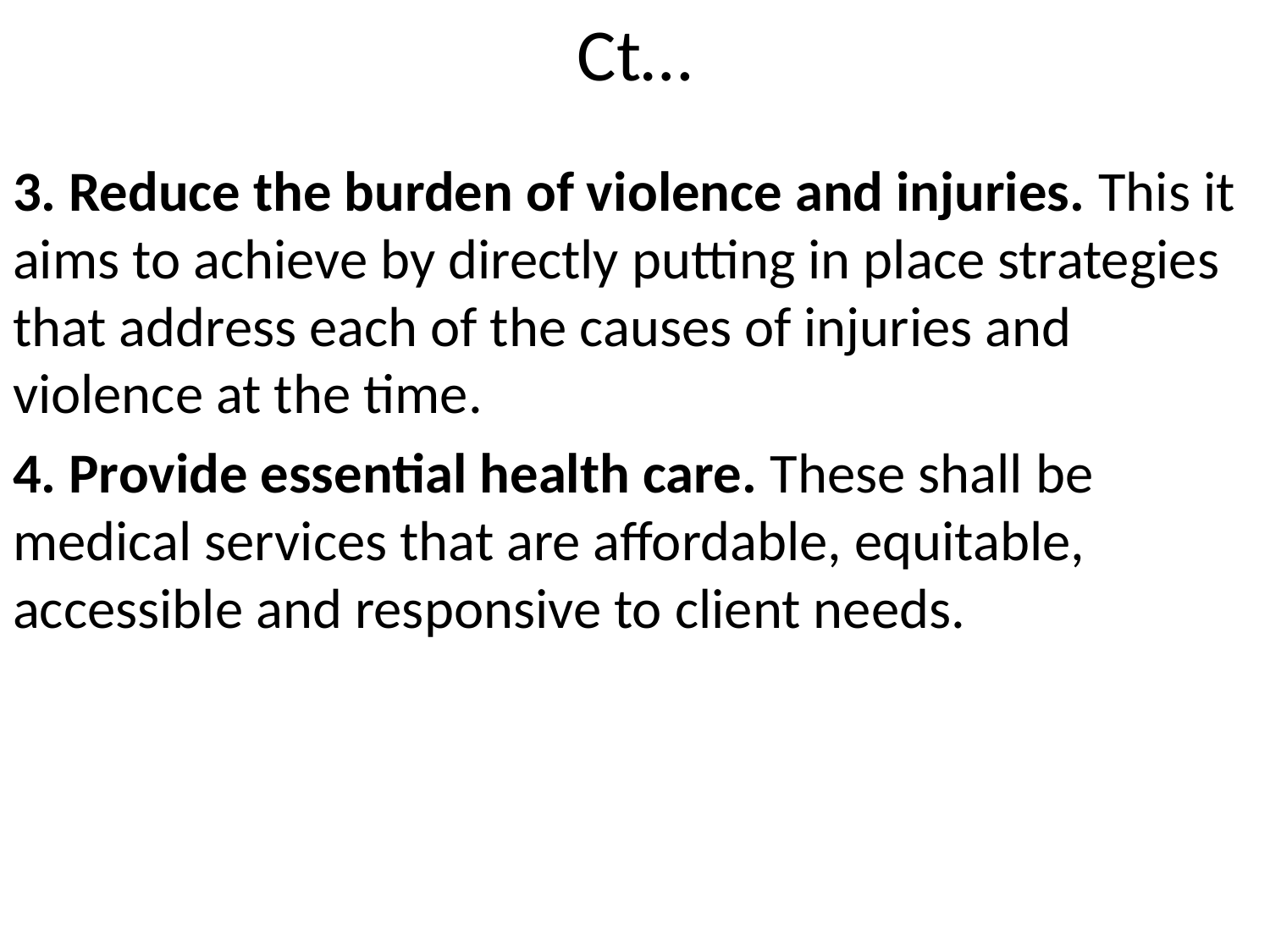

# Ct…
3. Reduce the burden of violence and injuries. This it aims to achieve by directly putting in place strategies that address each of the causes of injuries and violence at the time.
4. Provide essential health care. These shall be medical services that are affordable, equitable, accessible and responsive to client needs.